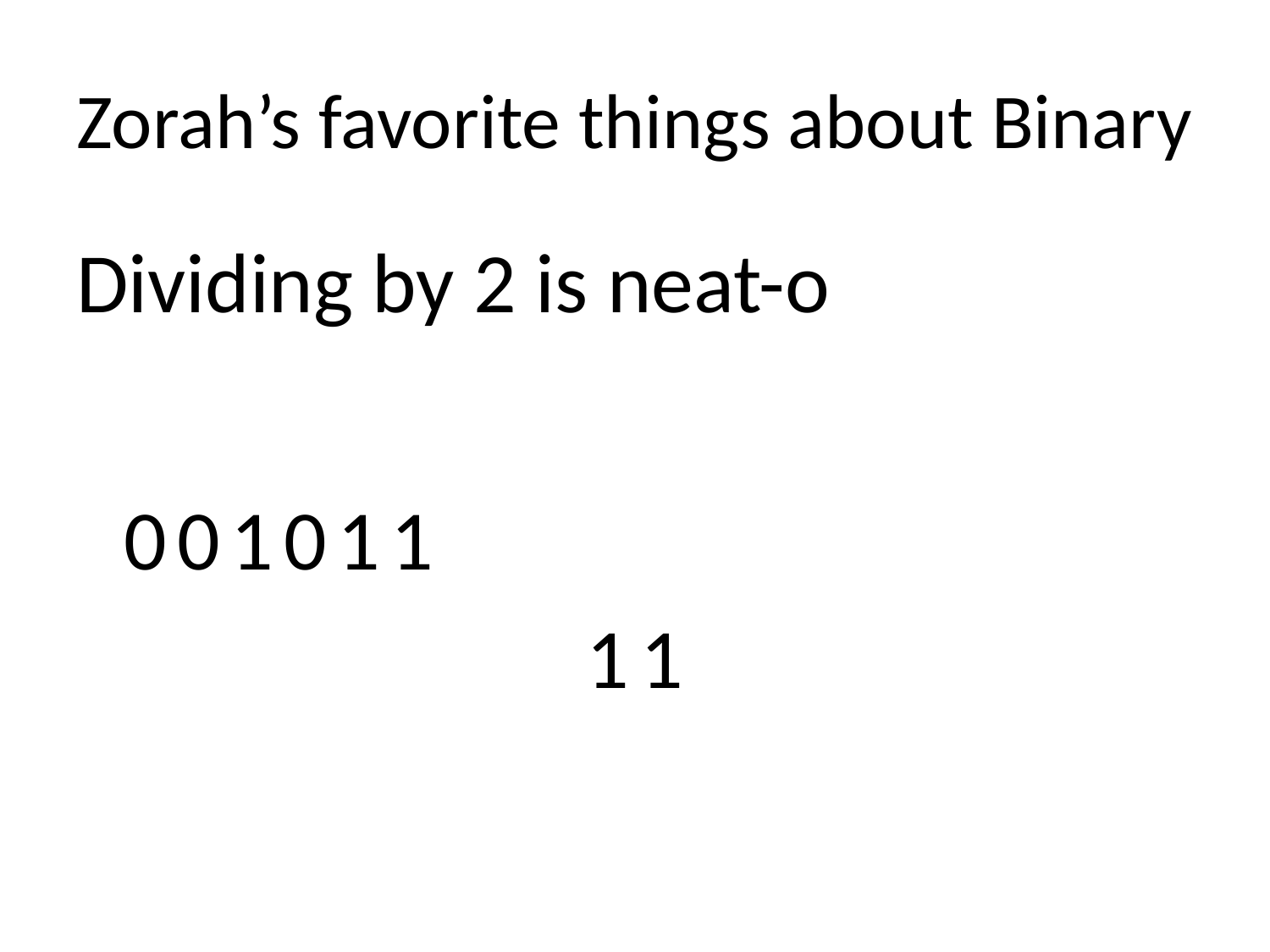

# Zorah’s favorite things about Binary
Dividing by 2 is neat-o

							 001011
11